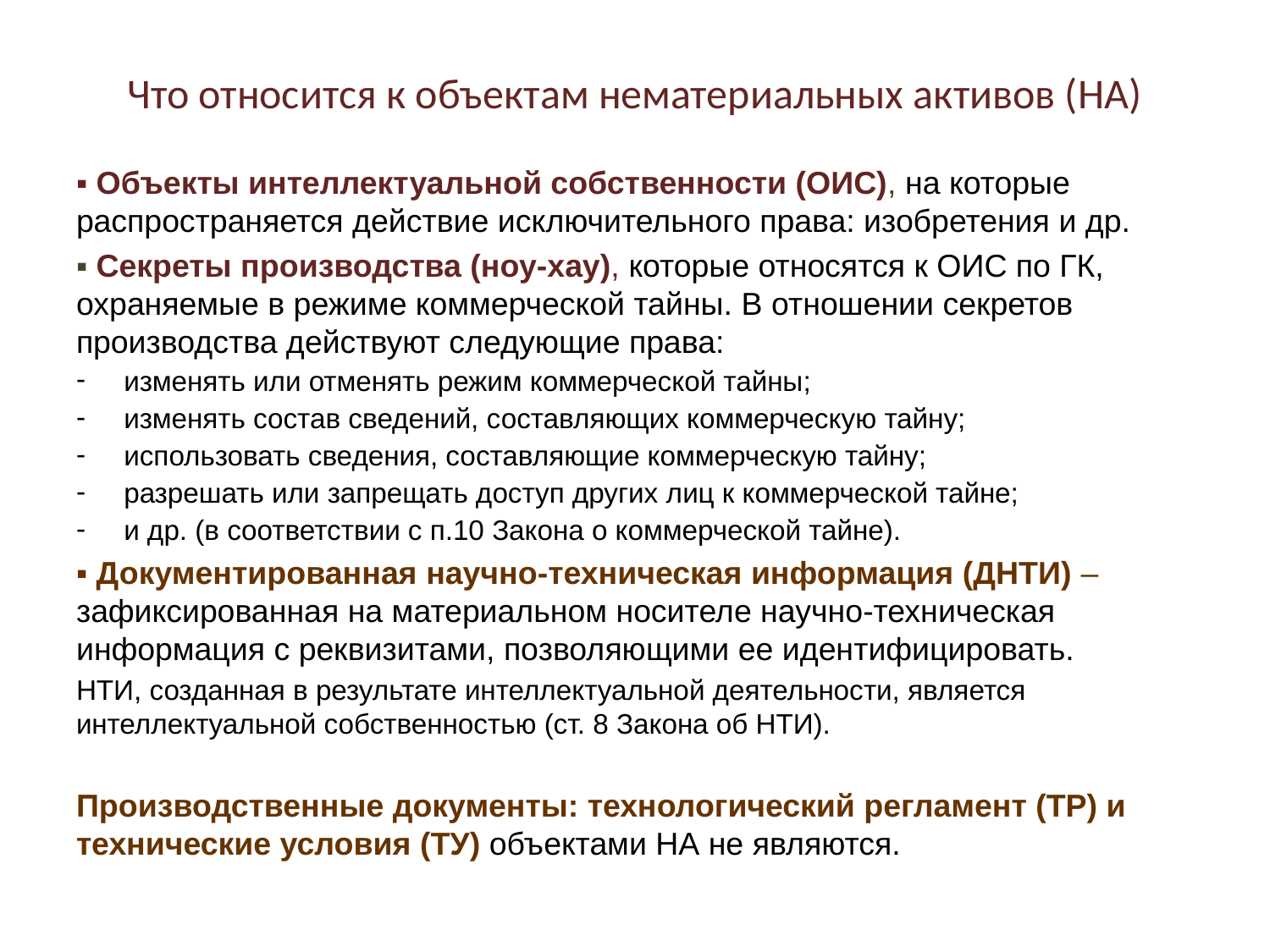

# Что относится к объектам нематериальных активов (НА)
▪ Объекты интеллектуальной собственности (ОИС), на которые распространяется действие исключительного права: изобретения и др.
▪ Секреты производства (ноу-хау), которые относятся к ОИС по ГК, охраняемые в режиме коммерческой тайны. В отношении секретов производства действуют следующие права:
изменять или отменять режим коммерческой тайны;
изменять состав сведений, составляющих коммерческую тайну;
использовать сведения, составляющие коммерческую тайну;
разрешать или запрещать доступ других лиц к коммерческой тайне;
и др. (в соответствии с п.10 Закона о коммерческой тайне).
▪ Документированная научно-техническая информация (ДНТИ) – зафиксированная на материальном носителе научно-техническая информация с реквизитами, позволяющими ее идентифицировать.
НТИ, созданная в результате интеллектуальной деятельности, является интеллектуальной собственностью (ст. 8 Закона об НТИ).

Производственные документы: технологический регламент (ТР) и технические условия (ТУ) объектами НА не являются.